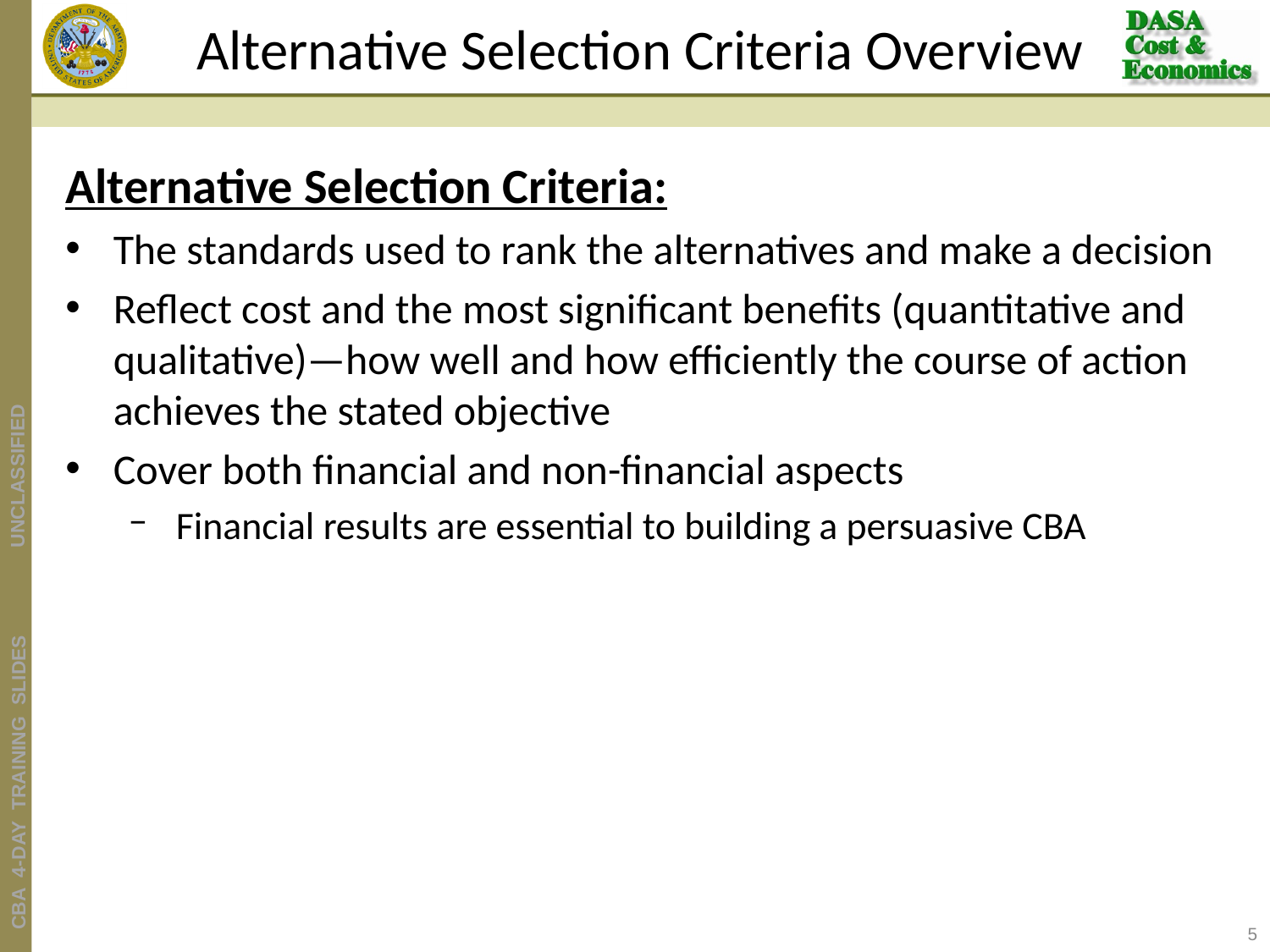

# Alternative Selection Criteria Overview
Alternative Selection Criteria:
The standards used to rank the alternatives and make a decision
Reflect cost and the most significant benefits (quantitative and qualitative)—how well and how efficiently the course of action achieves the stated objective
Cover both financial and non-financial aspects
Financial results are essential to building a persuasive CBA
5